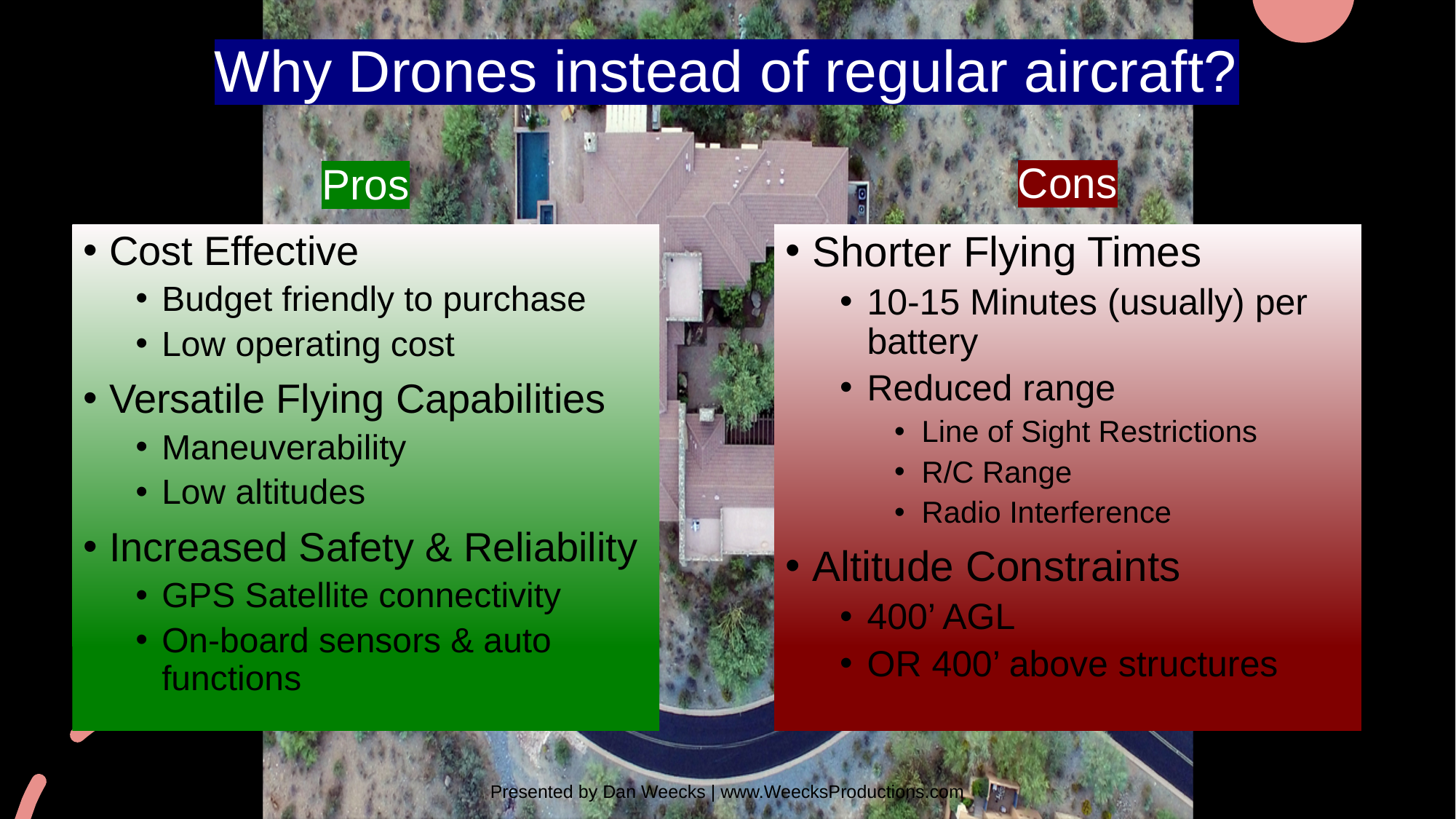

# Why Drones instead of regular aircraft?
Cons
Pros
Cost Effective
Budget friendly to purchase
Low operating cost
Versatile Flying Capabilities
Maneuverability
Low altitudes
Increased Safety & Reliability
GPS Satellite connectivity
On-board sensors & auto functions
Shorter Flying Times
10-15 Minutes (usually) per battery
Reduced range
Line of Sight Restrictions
R/C Range
Radio Interference
Altitude Constraints
400’ AGL
OR 400’ above structures

6
Presented by Dan Weecks | www.WeecksProductions.com
1/4/2021